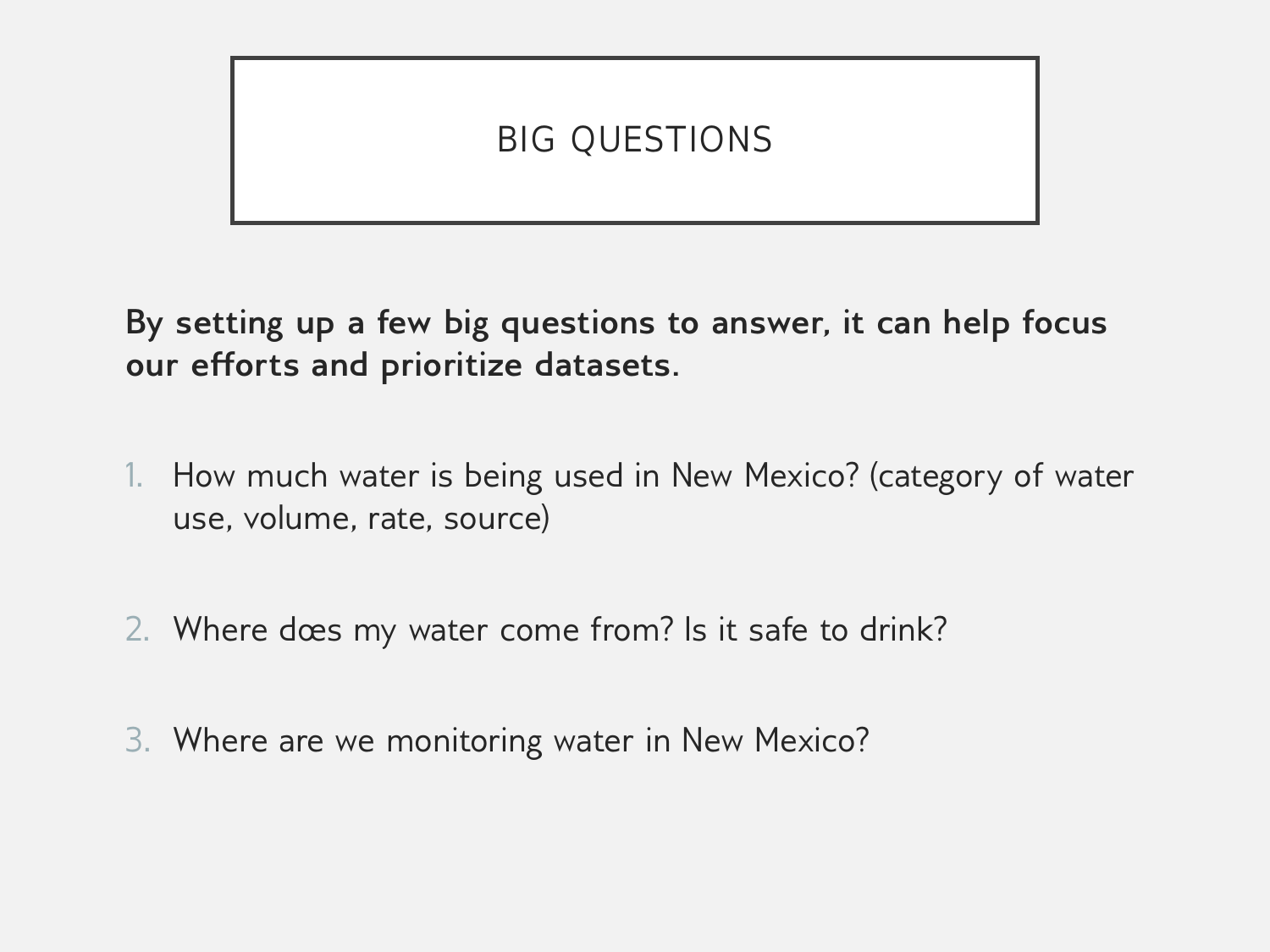

# Big Questions
By setting up a few big questions to answer, it can help focus our efforts and prioritize datasets.

How much water is being used in New Mexico? (category of water use, volume, rate, source)

Where does my water come from? Is it safe to drink?

Where are we monitoring water in New Mexico?